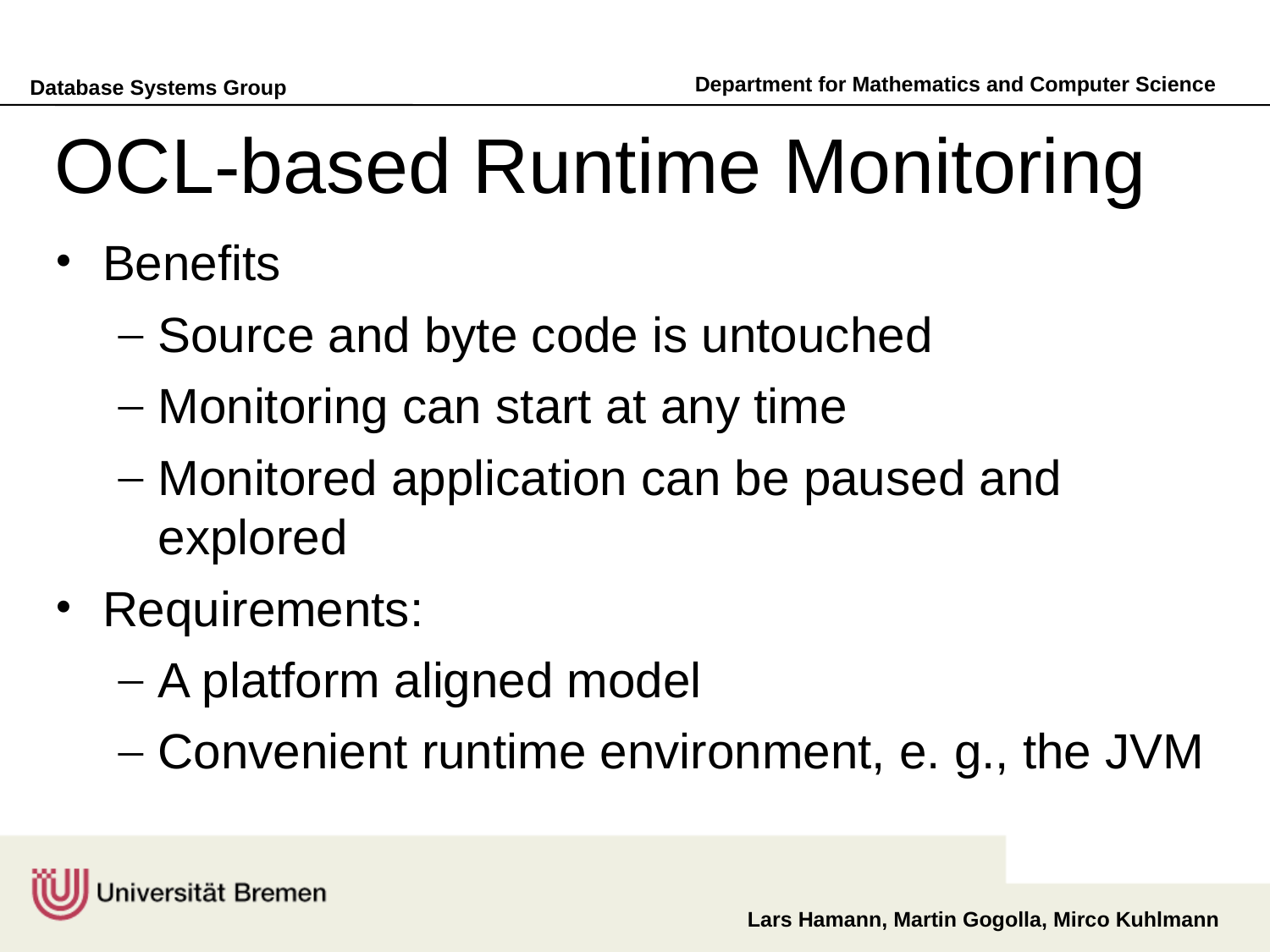

# OCL-based Runtime Monitoring
Benefits
Source and byte code is untouched
Monitoring can start at any time
Monitored application can be paused and explored
Requirements:
A platform aligned model
Convenient runtime environment, e. g., the JVM